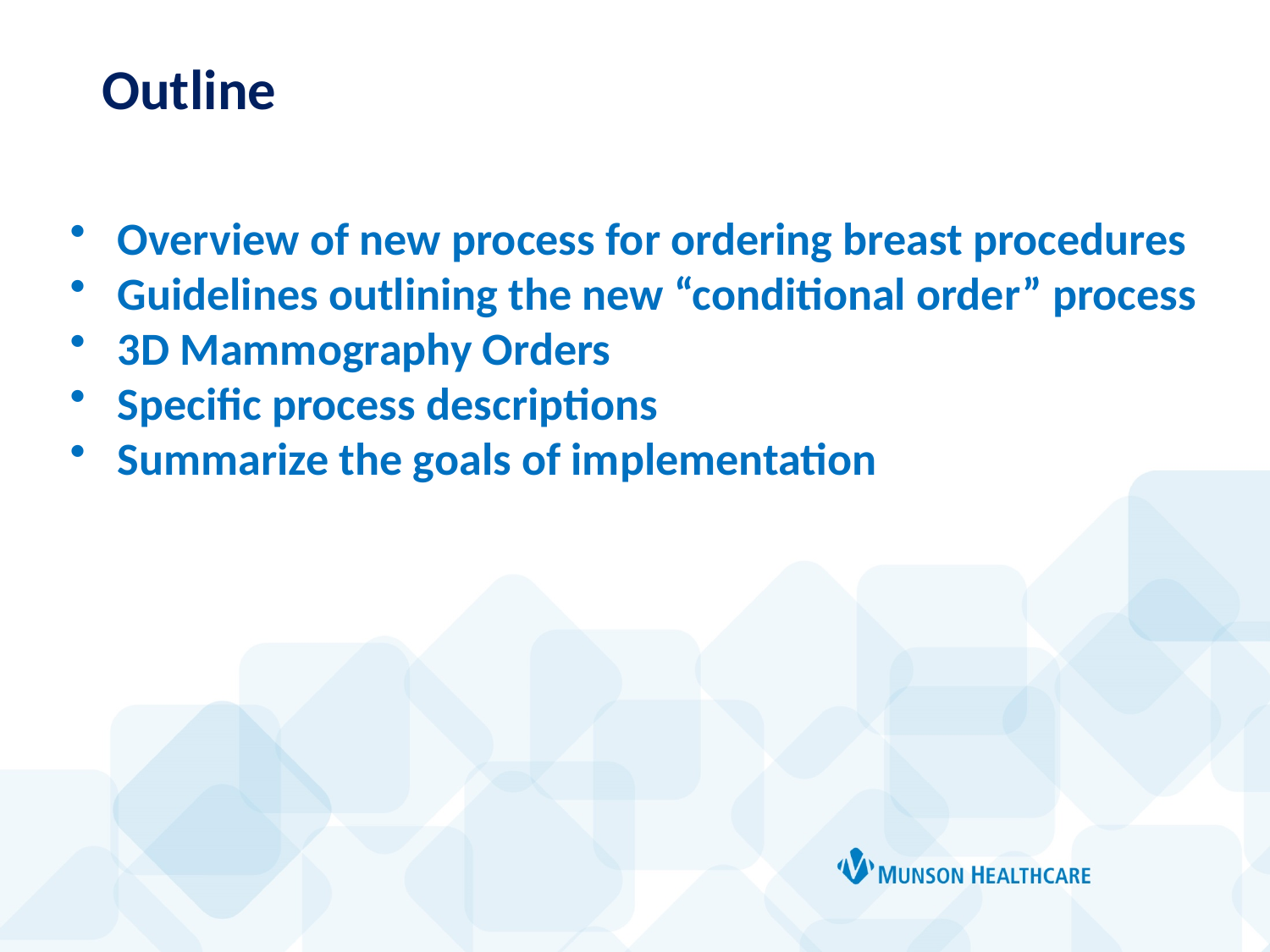

# Outline
Overview of new process for ordering breast procedures
Guidelines outlining the new “conditional order” process
3D Mammography Orders
Specific process descriptions
Summarize the goals of implementation